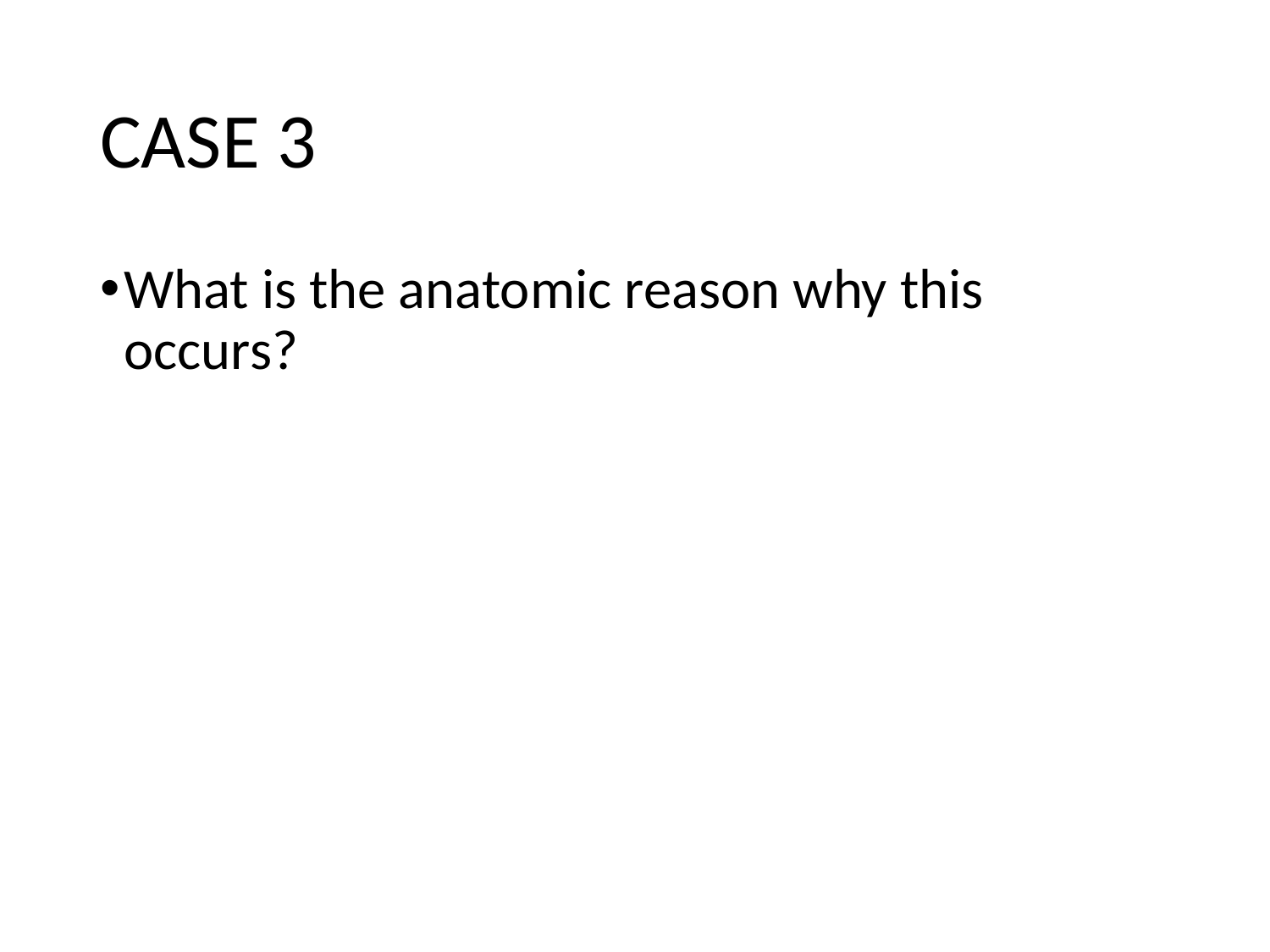

# CASE 3
What is the anatomic reason why this occurs?